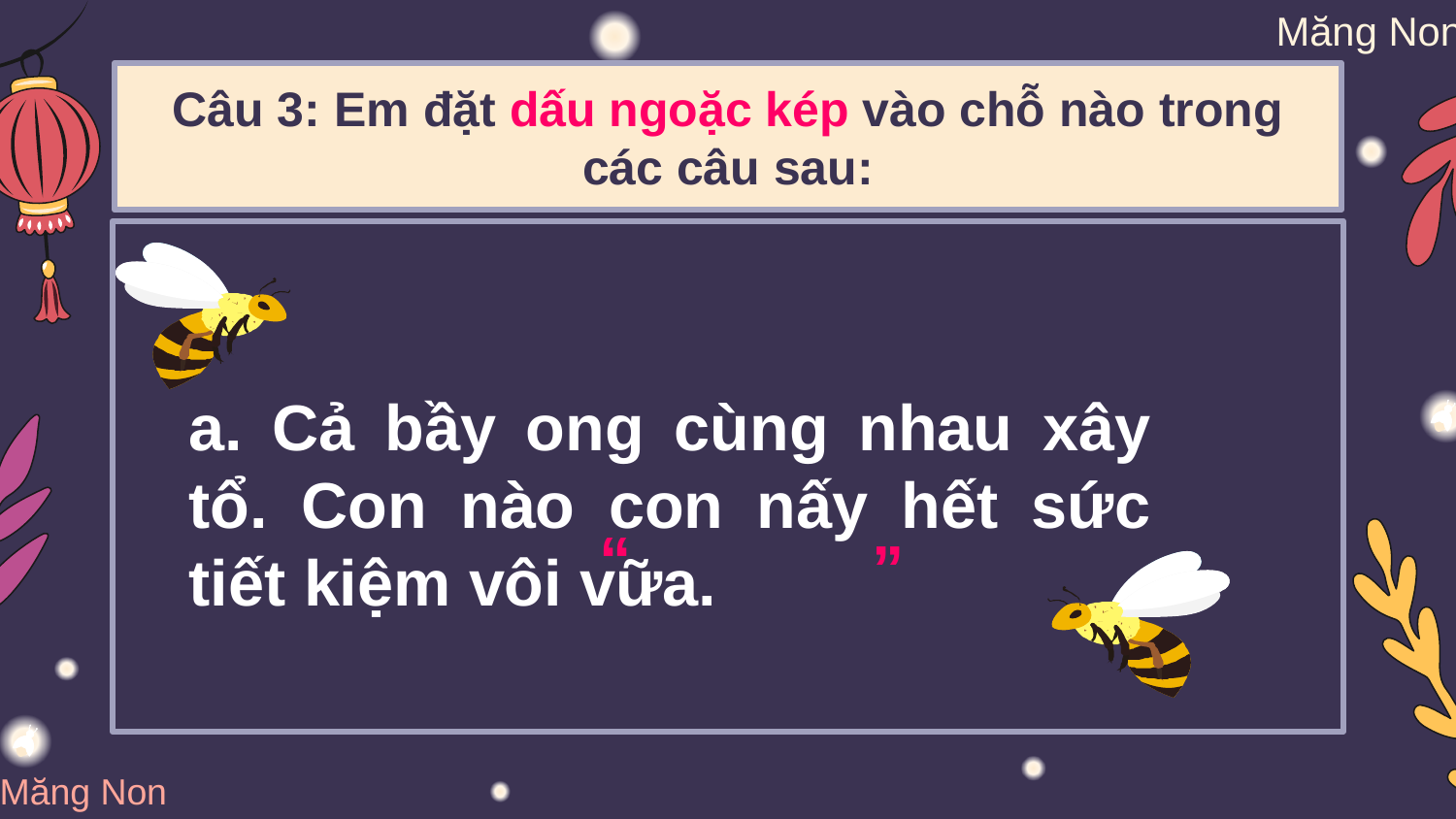

Câu 3: Em đặt dấu ngoặc kép vào chỗ nào trong các câu sau:
#

a. Cả bầy ong cùng nhau xây tổ. Con nào con nấy hết sức tiết kiệm vôi vữa.
“
”